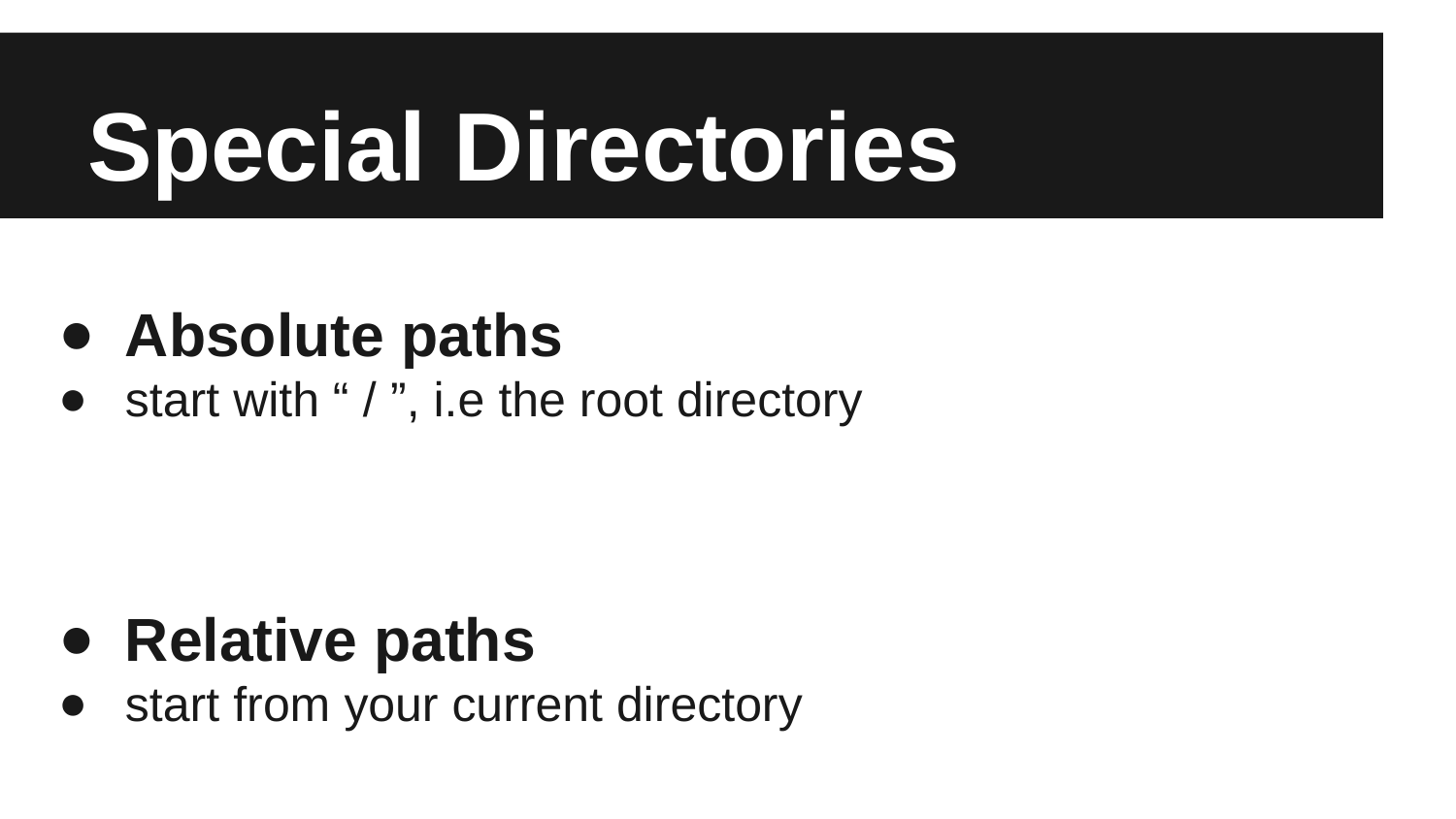

# Special Directories

Absolute paths
start with “ / ”, i.e the root directory

Relative paths
start from your current directory